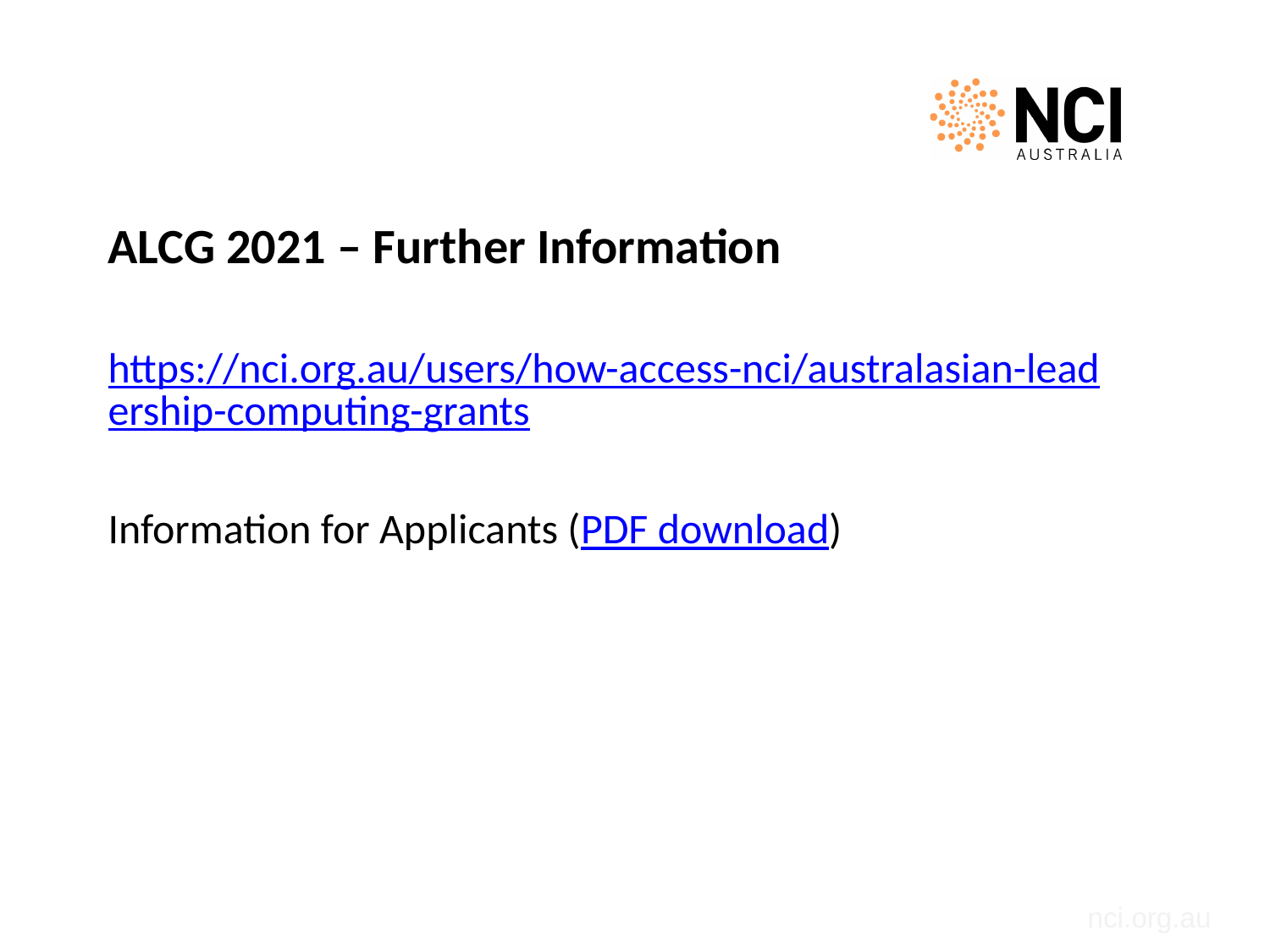

#

ALCG 2021 – Further Information

https://nci.org.au/users/how-access-nci/australasian-leadership-computing-grants

Information for Applicants (PDF download)